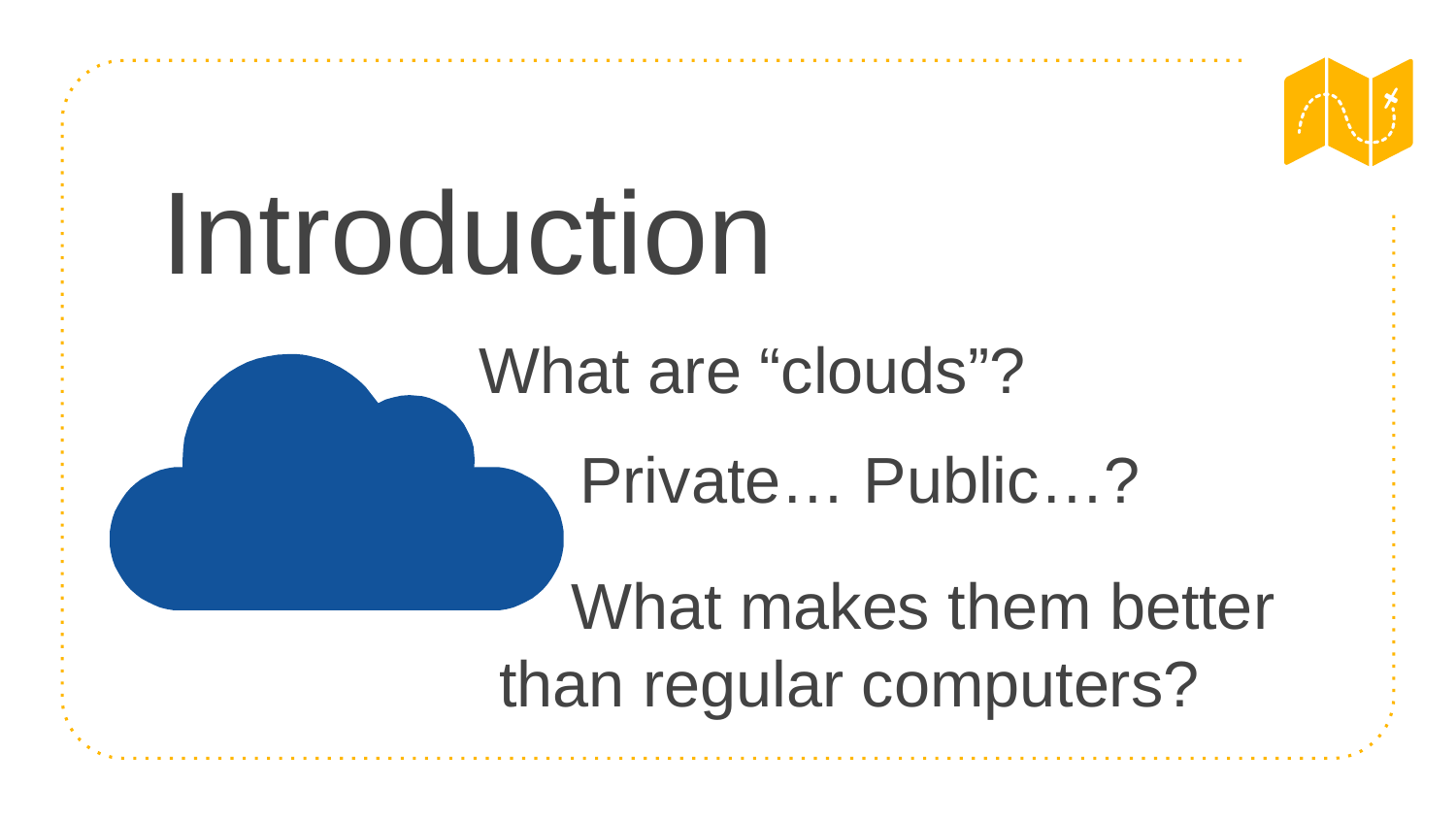

# Introduction
What are “clouds”?

Private… Public…?
    What makes them better
than regular computers?